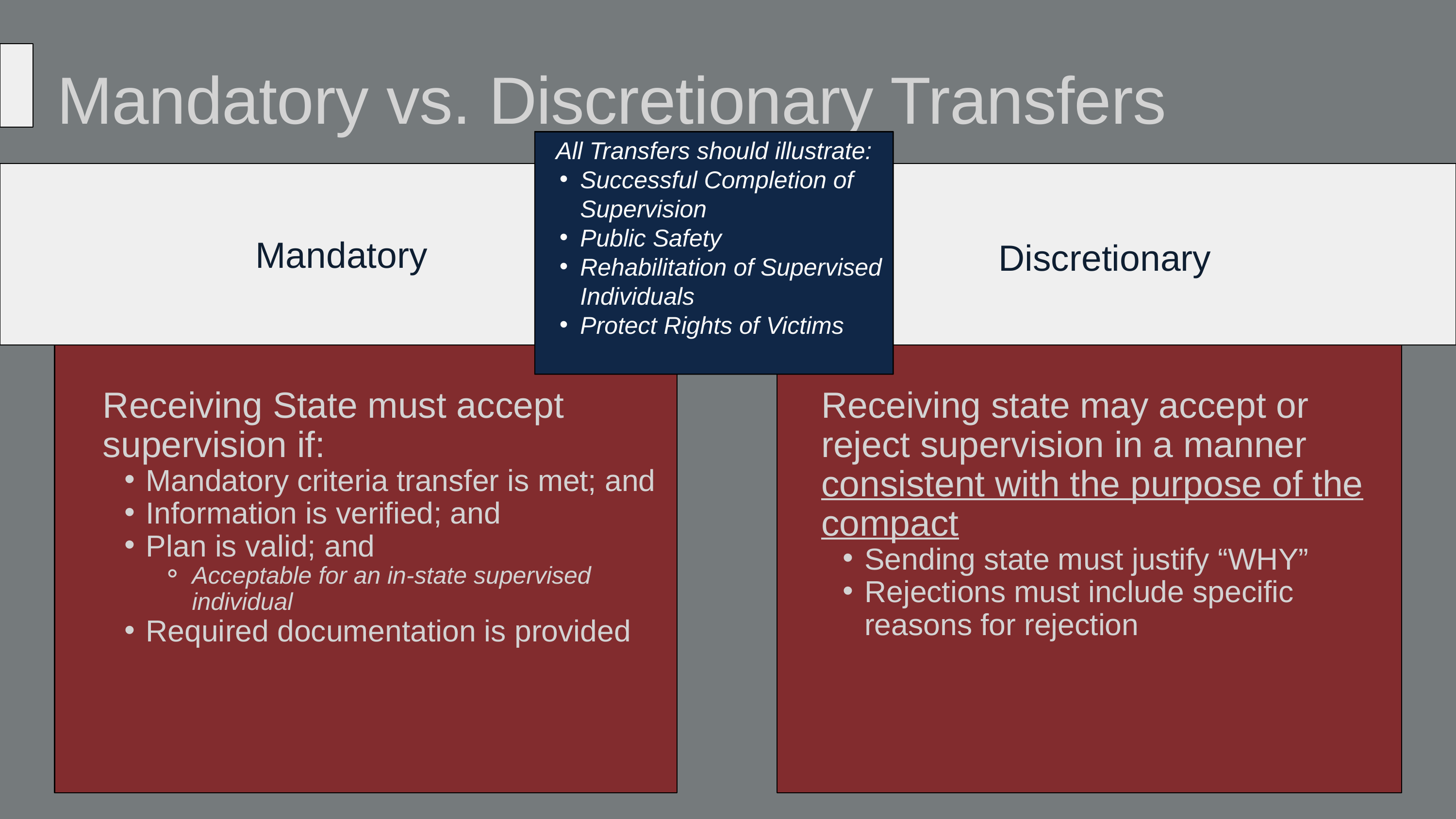

Mandatory vs. Discretionary Transfers

All Transfers should illustrate:
Successful Completion of Supervision
Public Safety
Rehabilitation of Supervised Individuals
Protect Rights of Victims

Mandatory
Discretionary

Receiving State must accept supervision if:
Mandatory criteria transfer is met; and
Information is verified; and
Plan is valid; and
Acceptable for an in-state supervised individual
Required documentation is provided

Receiving state may accept or reject supervision in a manner consistent with the purpose of the compact
Sending state must justify “WHY”
Rejections must include specific reasons for rejection